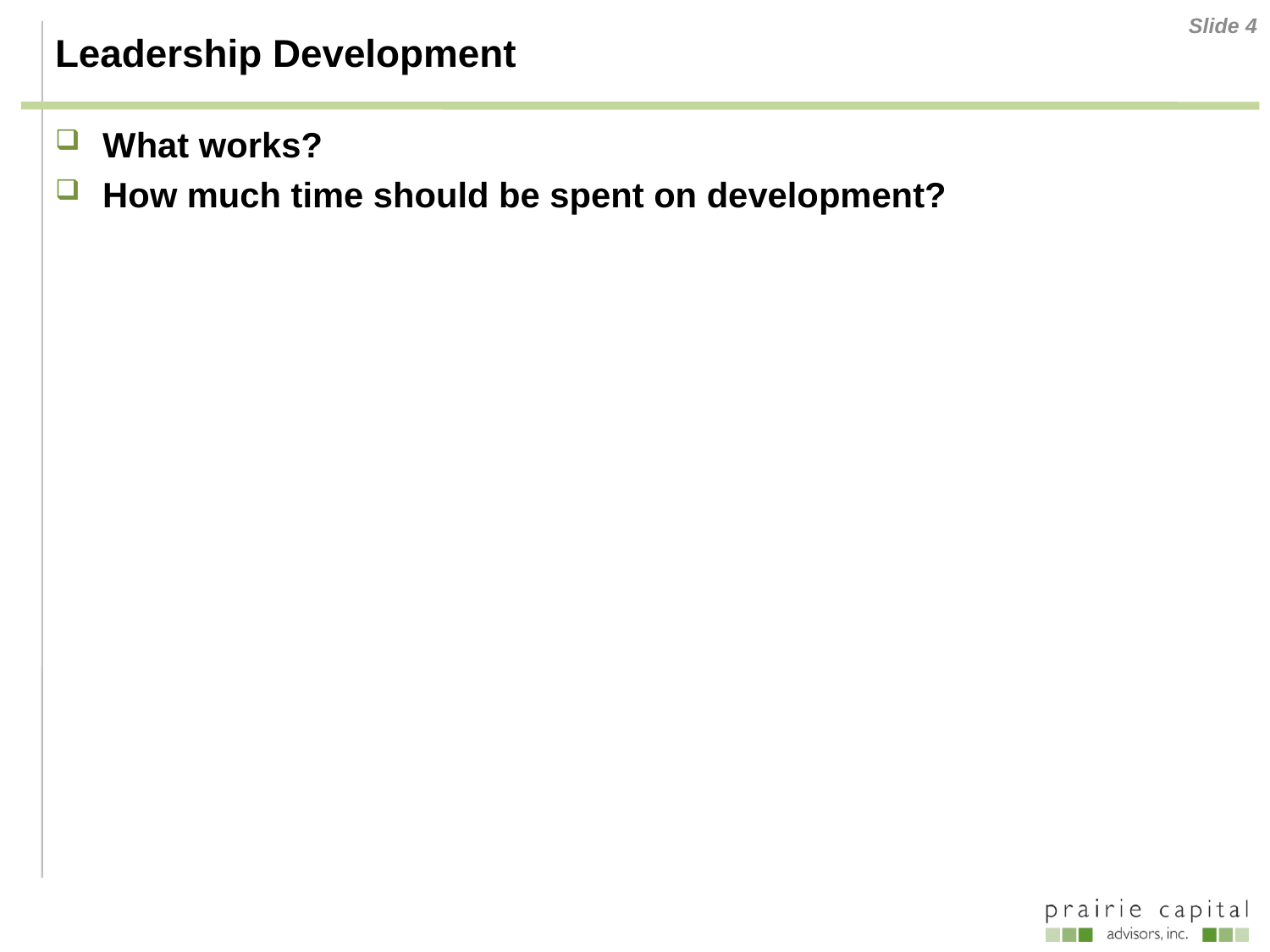

Slide 4
# Leadership Development
What works?
How much time should be spent on development?